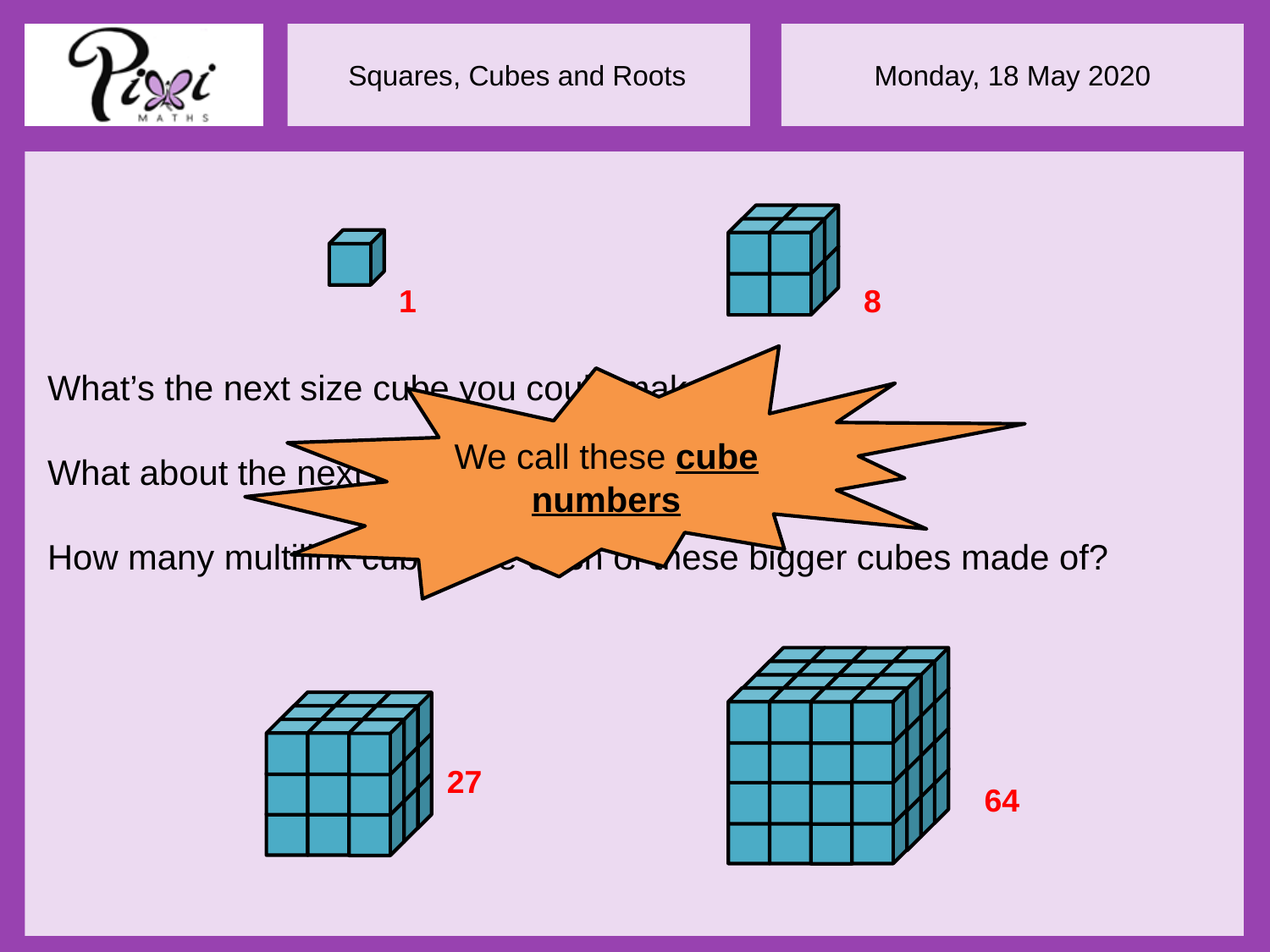

What’s the next size cube you could make?

What about the next one?

How many multilink cubes are each of these bigger cubes made of?

1
8
We call these cube numbers

27
64